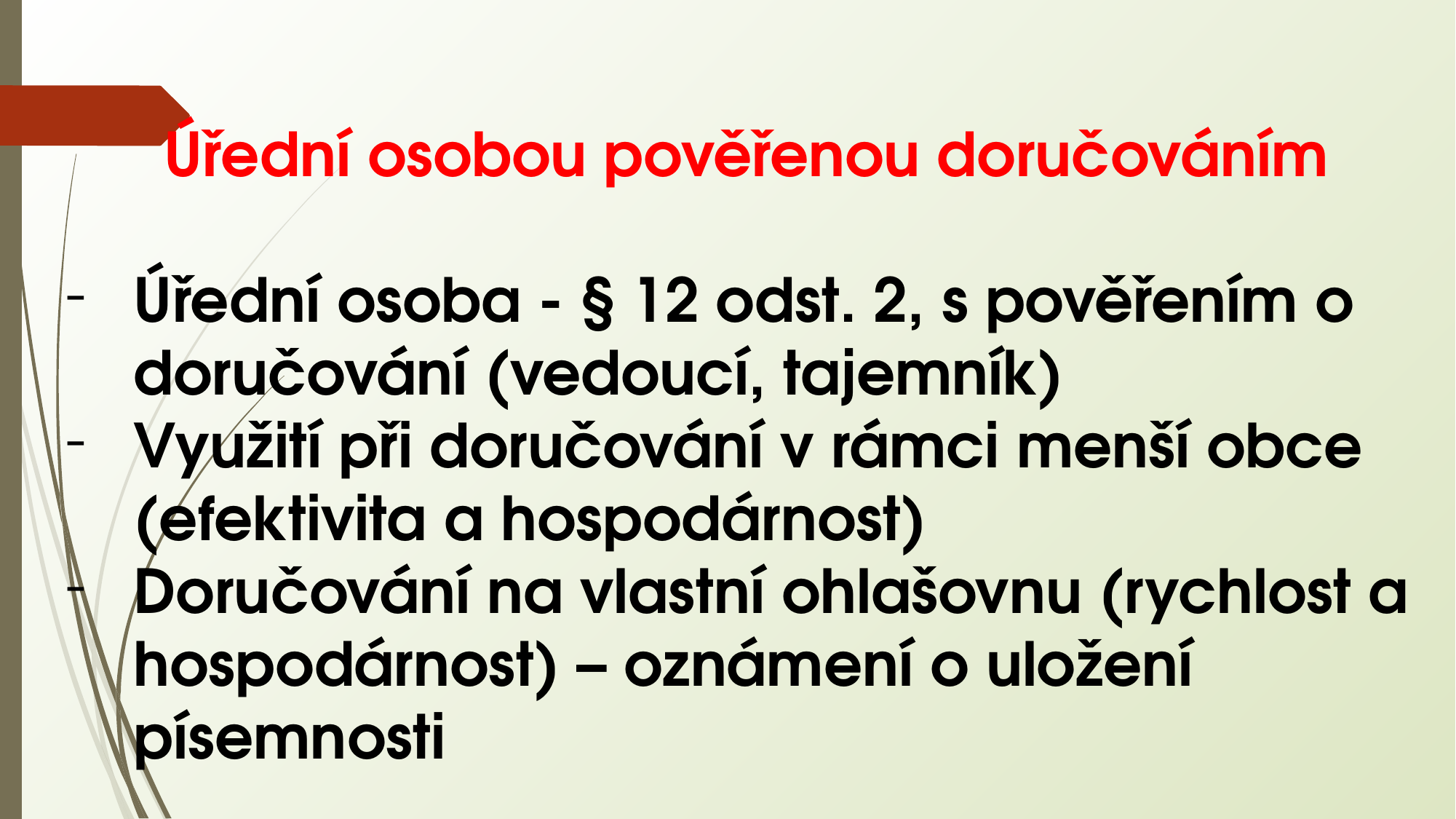

Úřední osobou pověřenou doručováním

Úřední osoba - § 12 odst. 2, s pověřením o doručování (vedoucí, tajemník)
Využití při doručování v rámci menší obce (efektivita a hospodárnost)
Doručování na vlastní ohlašovnu (rychlost a hospodárnost) – oznámení o uložení písemnosti